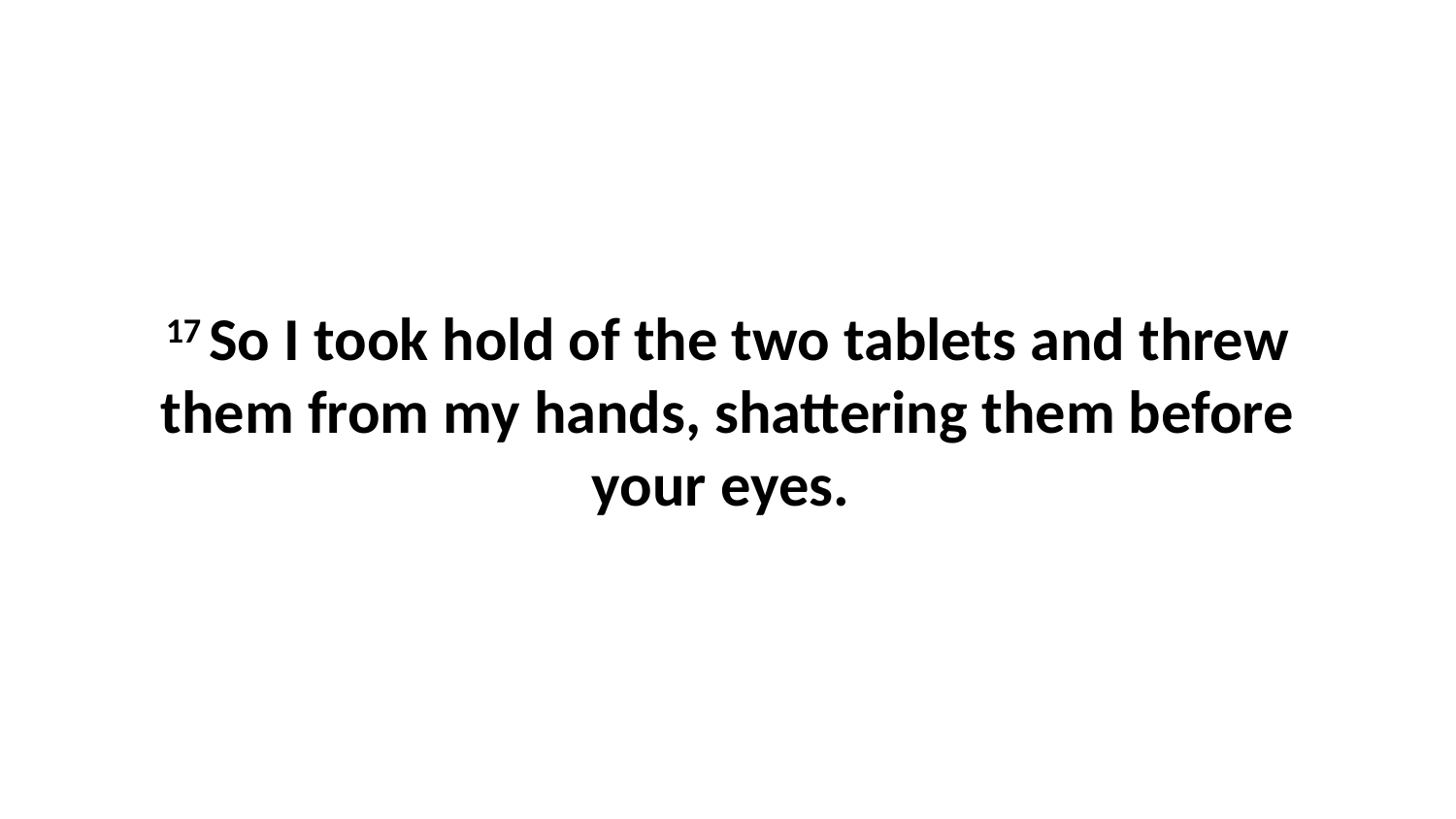

17 So I took hold of the two tablets and threw them from my hands, shattering them before your eyes.